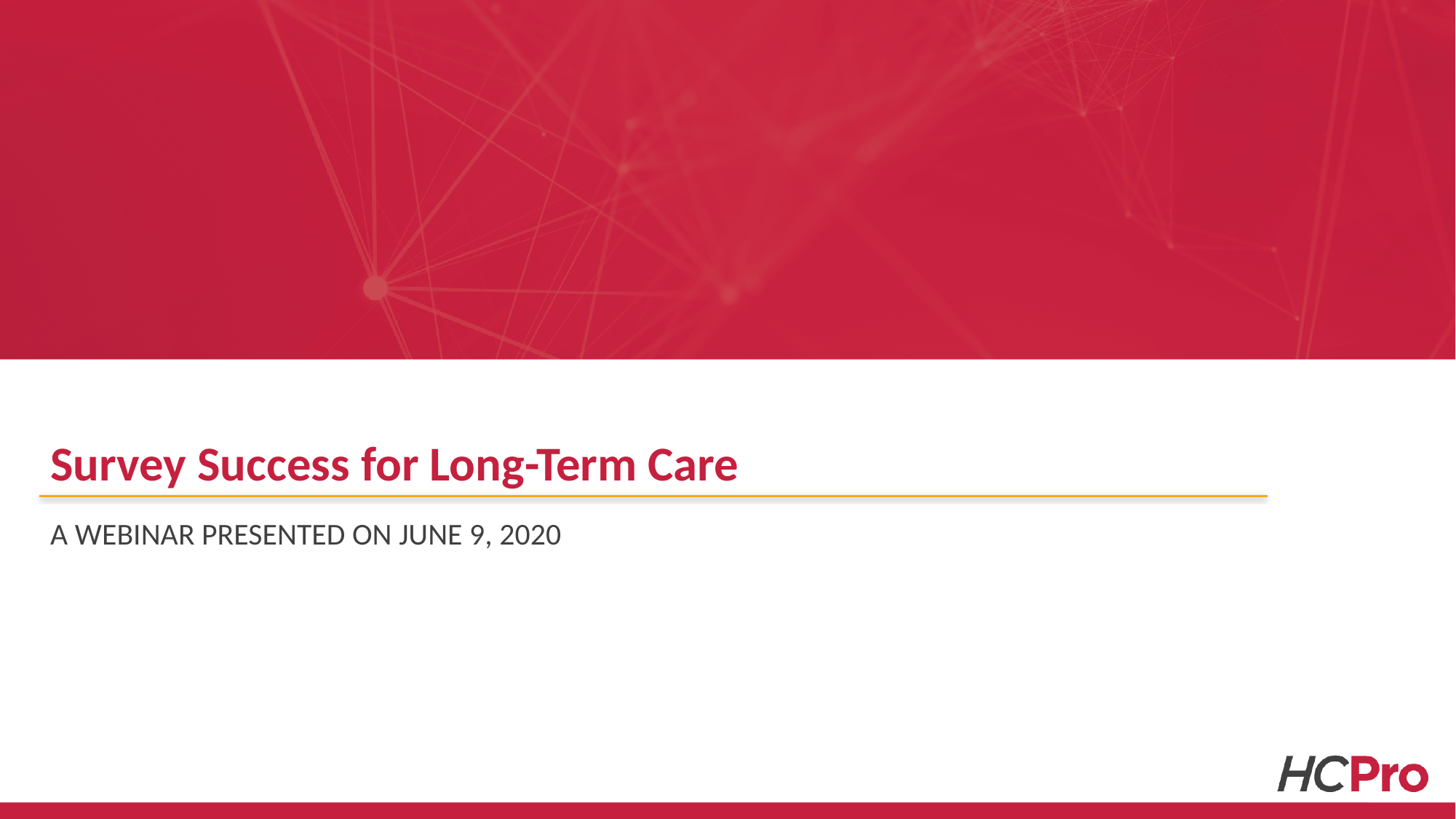

# Survey Success for Long-Term Care
A WEBINAR PRESENTED ON JUNE 9, 2020